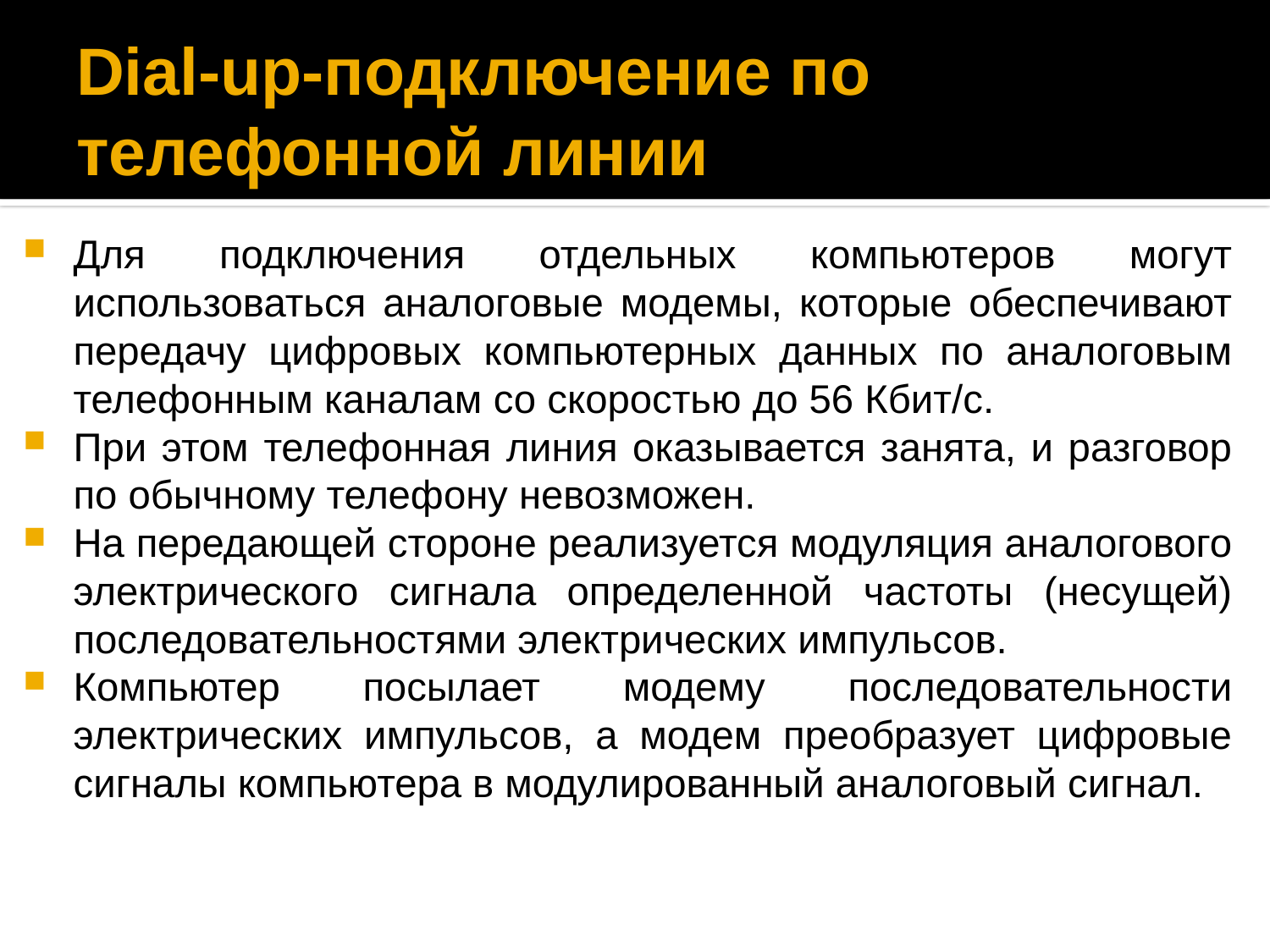

# Dial-up-подключение по телефонной линии
Для подключения отдельных компьютеров могут использоваться аналоговые модемы, которые обеспечивают передачу цифровых компьютерных данных по аналоговым телефонным каналам со скоростью до 56 Кбит/с.
При этом телефонная линия оказывается занята, и разговор по обычному телефону невозможен.
На передающей стороне реализуется модуляция аналогового электрического сигнала определенной частоты (несущей) последовательностями электрических импульсов.
Компьютер посылает модему последовательности электрических импульсов, а модем преобразует цифровые сигналы компьютера в модулированный аналоговый сигнал.